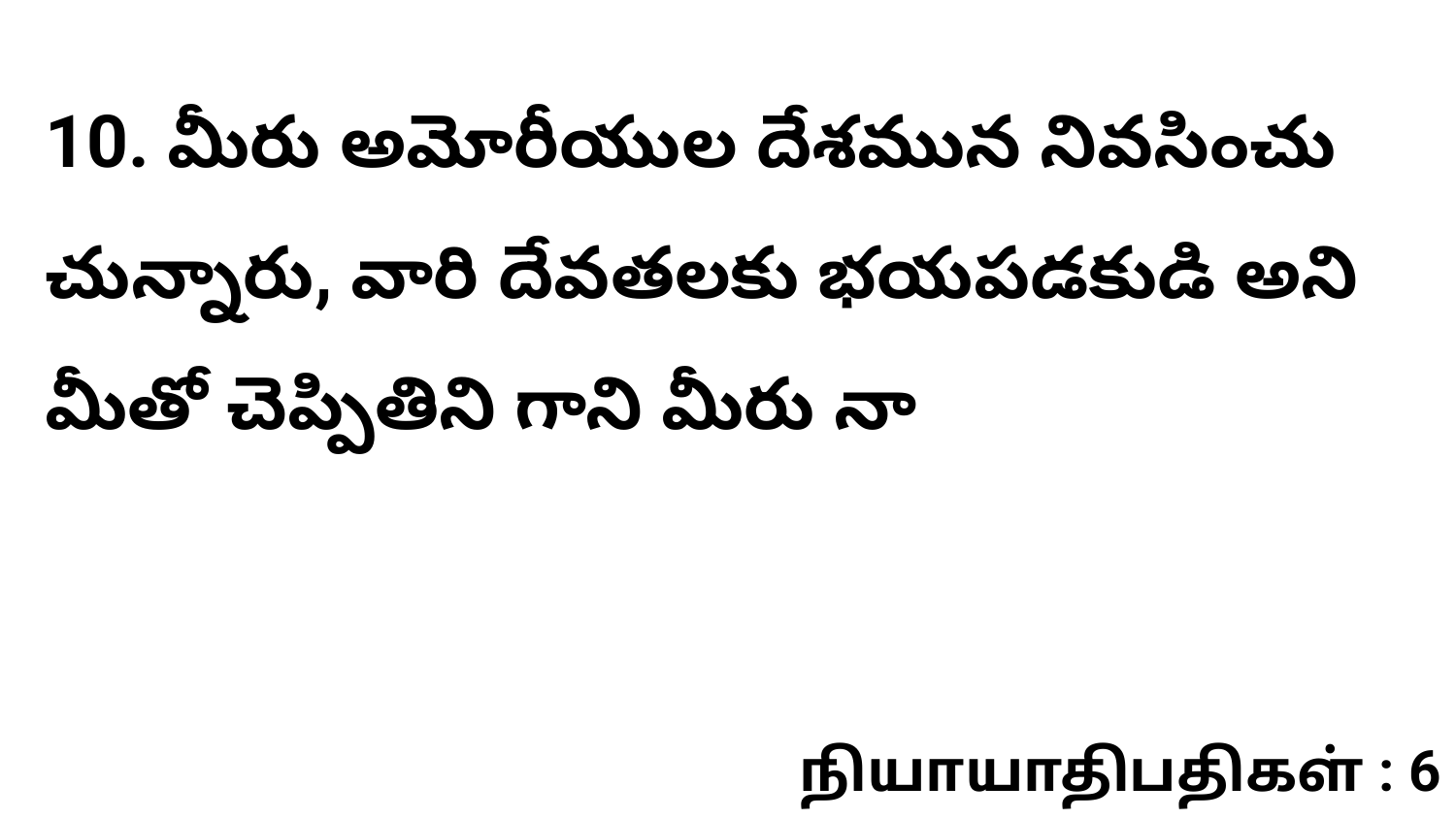

10. మీరు అమోరీయుల దేశమున నివసించు చున్నారు, వారి దేవతలకు భయపడకుడి అని మీతో చెప్పితిని గాని మీరు నా
நியாயாதிபதிகள் : 6